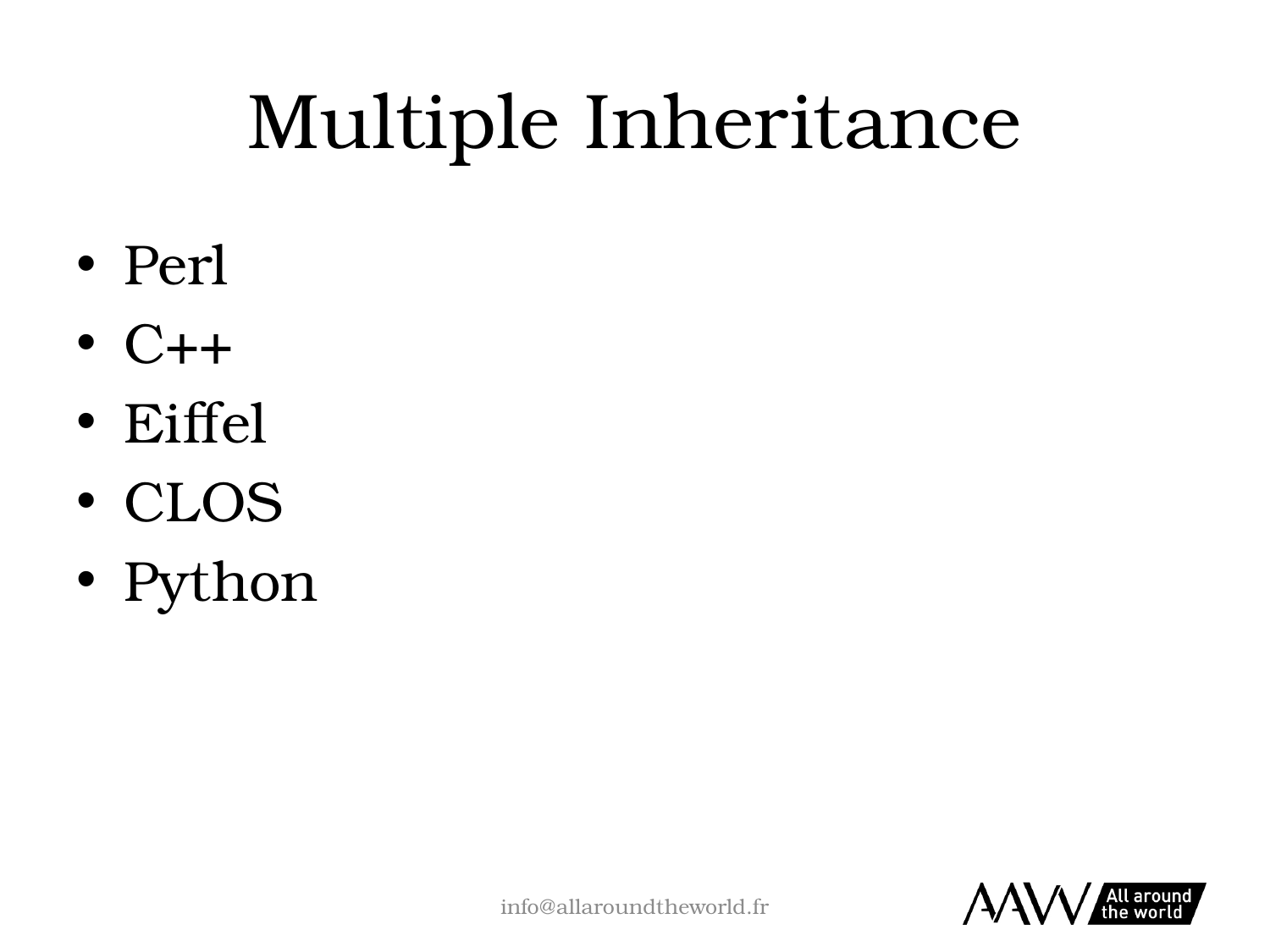

# Multiple Inheritance
Perl
C++
Eiffel
CLOS
Python
info@allaroundtheworld.fr